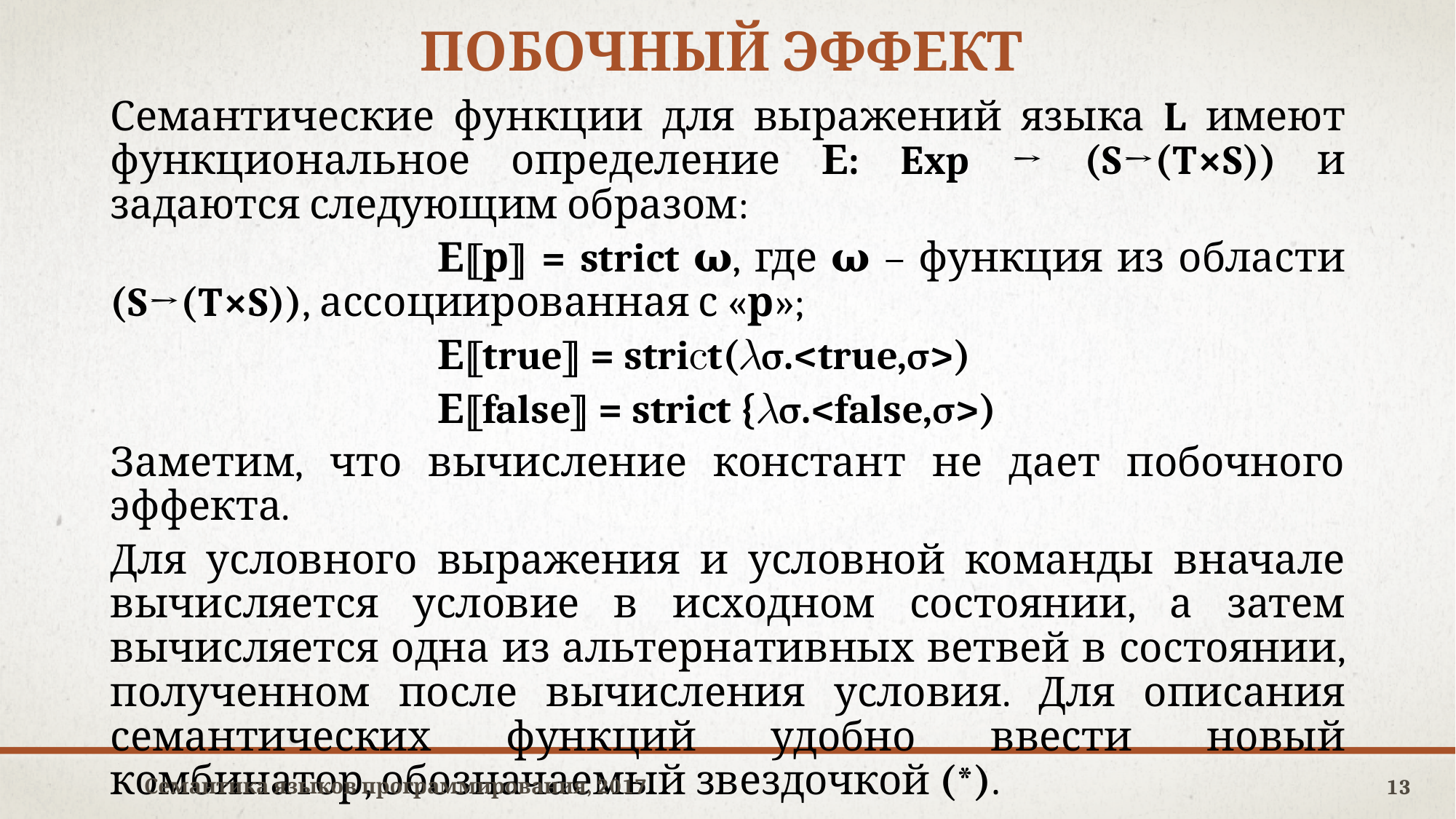

# Побочный эффект
Семантические функции для выражений языка L имеют функциональное определение Е: Exp → (S→(T×S)) и задаются следующим образом:
			Е⟦р⟧ = strict 𝛚, где 𝛚 – функция из области (S→(T×S)), ассоциированная с «р»;
			Е⟦true⟧ = striсt(𝜆𝛔.<true,𝛔>)
			Е⟦false⟧ = strict {𝜆𝛔.<false,𝛔>)
Заметим, что вычисление констант не дает побочного эффекта.
Для условного выражения и условной команды вначале вычисляется условие в исходном состоянии, а затем вычисляется одна из альтернативных ветвей в состоянии, полученном после вычисления условия. Для описания семантических функций удобно ввести новый комбинатор, обозначаемый звездочкой (*).
Семантика языков программирования, 2017
13